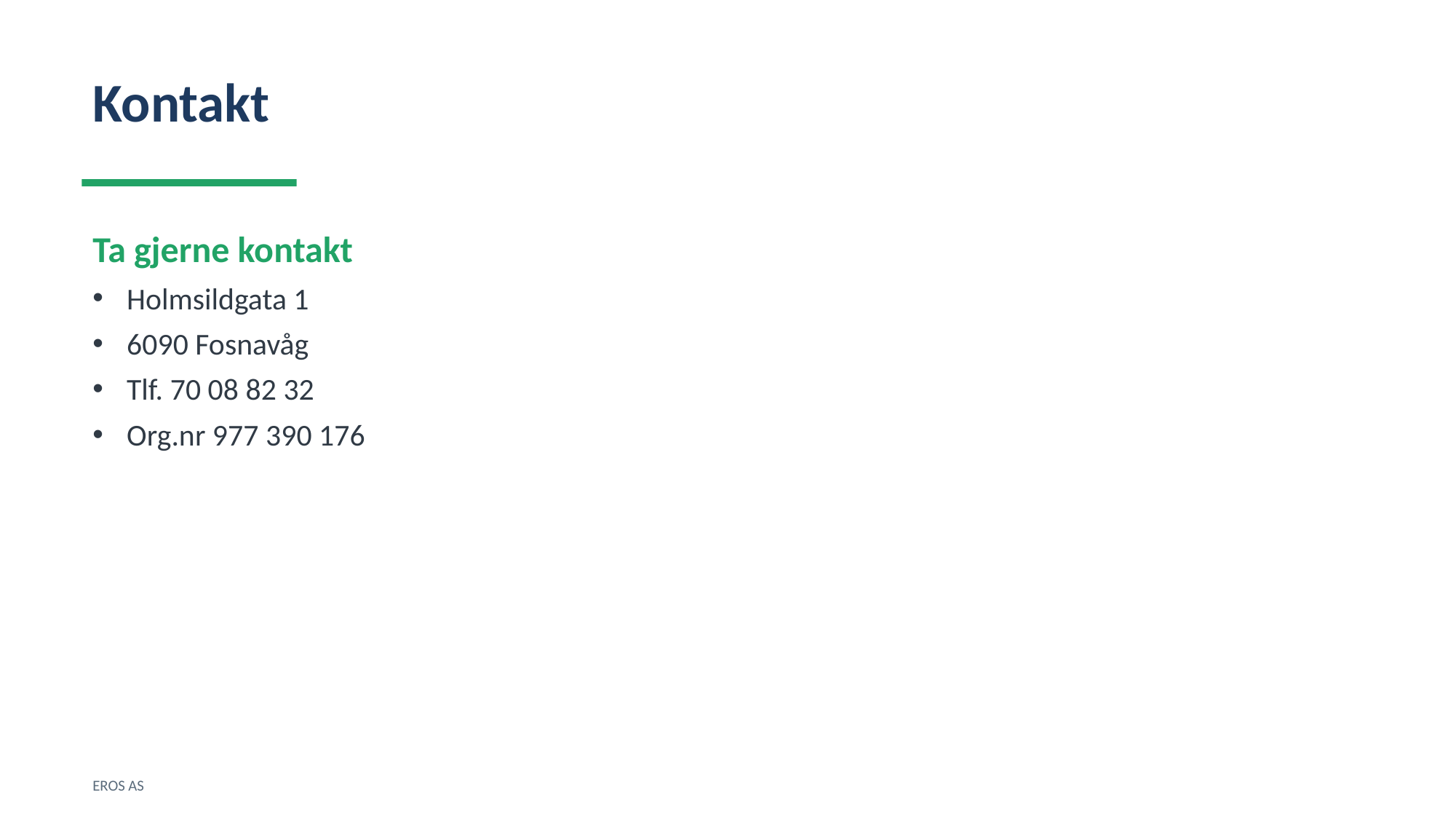

Kontakt

Ta gjerne kontakt
Holmsildgata 1
6090 Fosnavåg
Tlf. 70 08 82 32
Org.nr 977 390 176
EROS AS